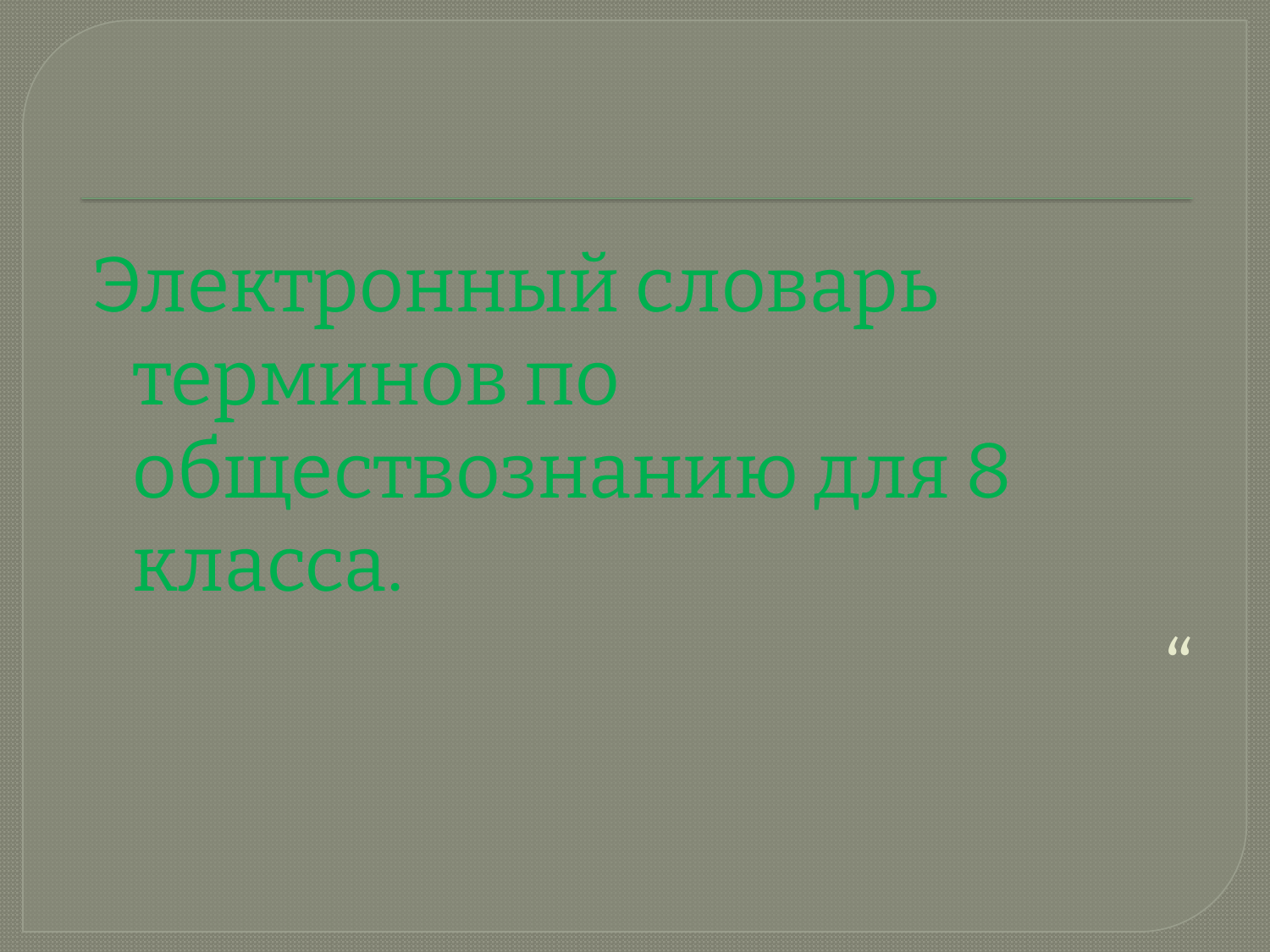

# “
Электронный словарь терминов по обществознанию для 8 класса.